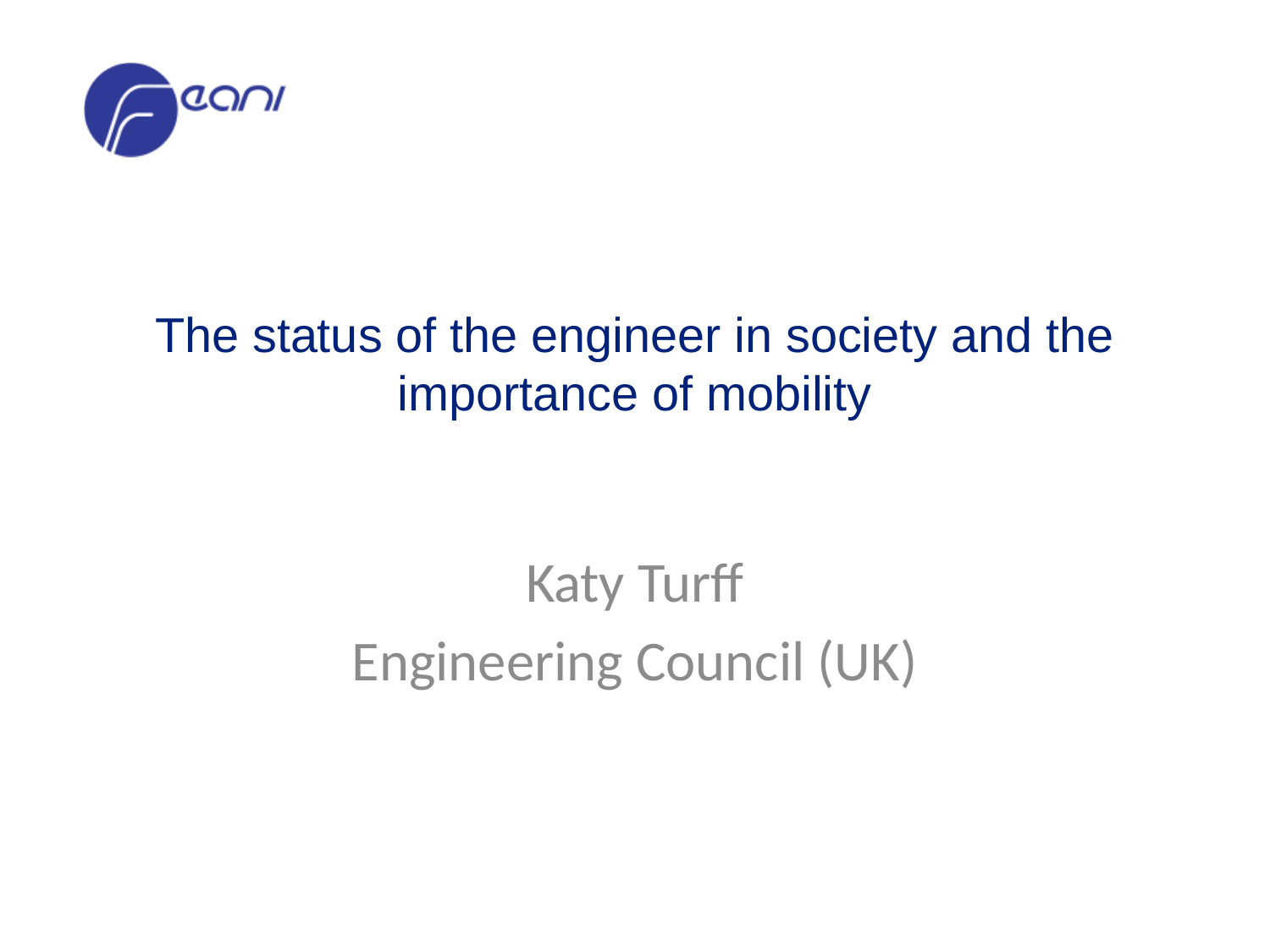

# The status of the engineer in society and the importance of mobility
Katy Turff
Engineering Council (UK)